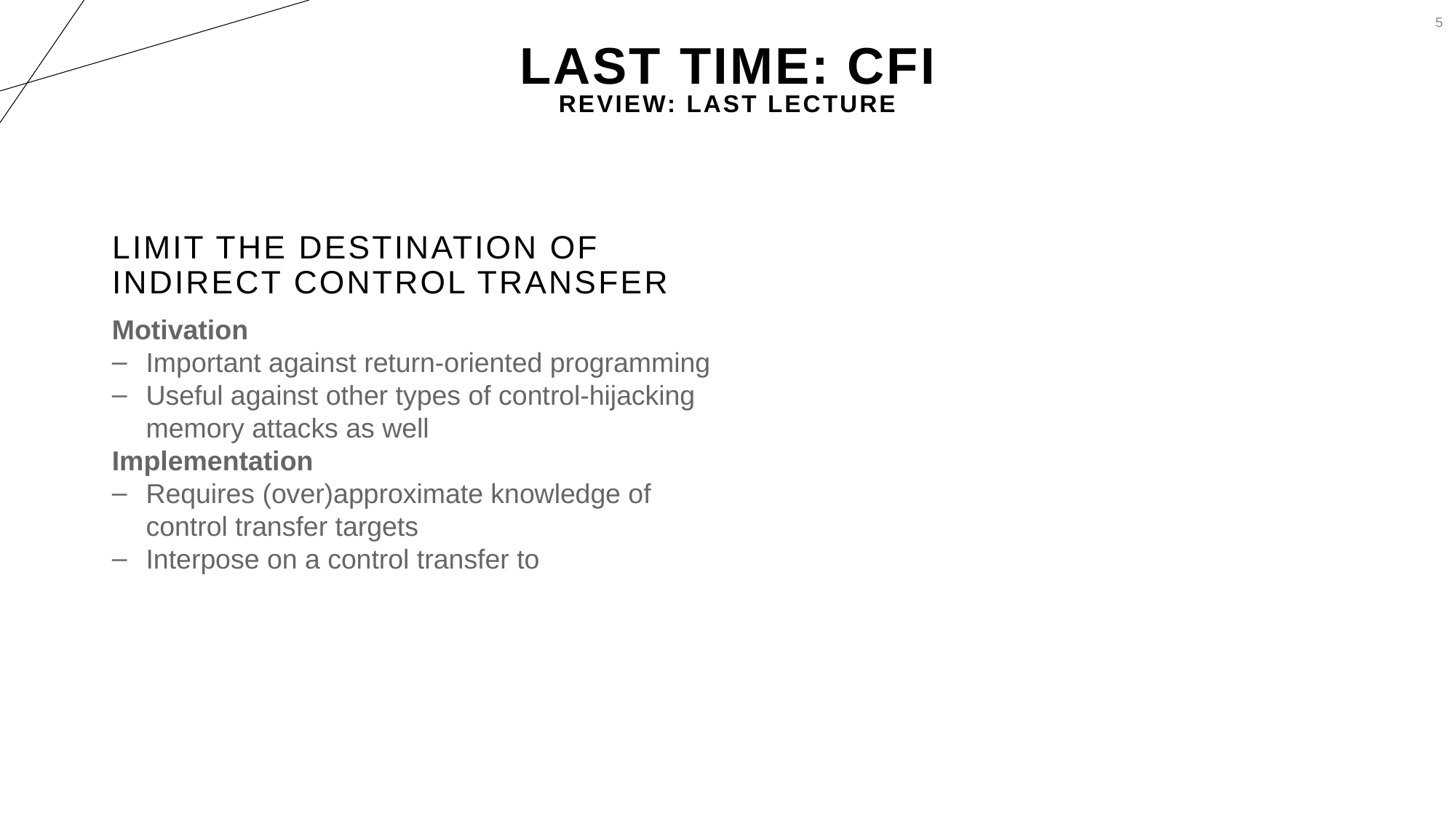

5
# Last Time: CFI
Review: Last Lecture
Limit the destination of indirect control transfer
Motivation
Important against return-oriented programming
Useful against other types of control-hijacking memory attacks as well
Implementation
Requires (over)approximate knowledge of control transfer targets
Interpose on a control transfer to